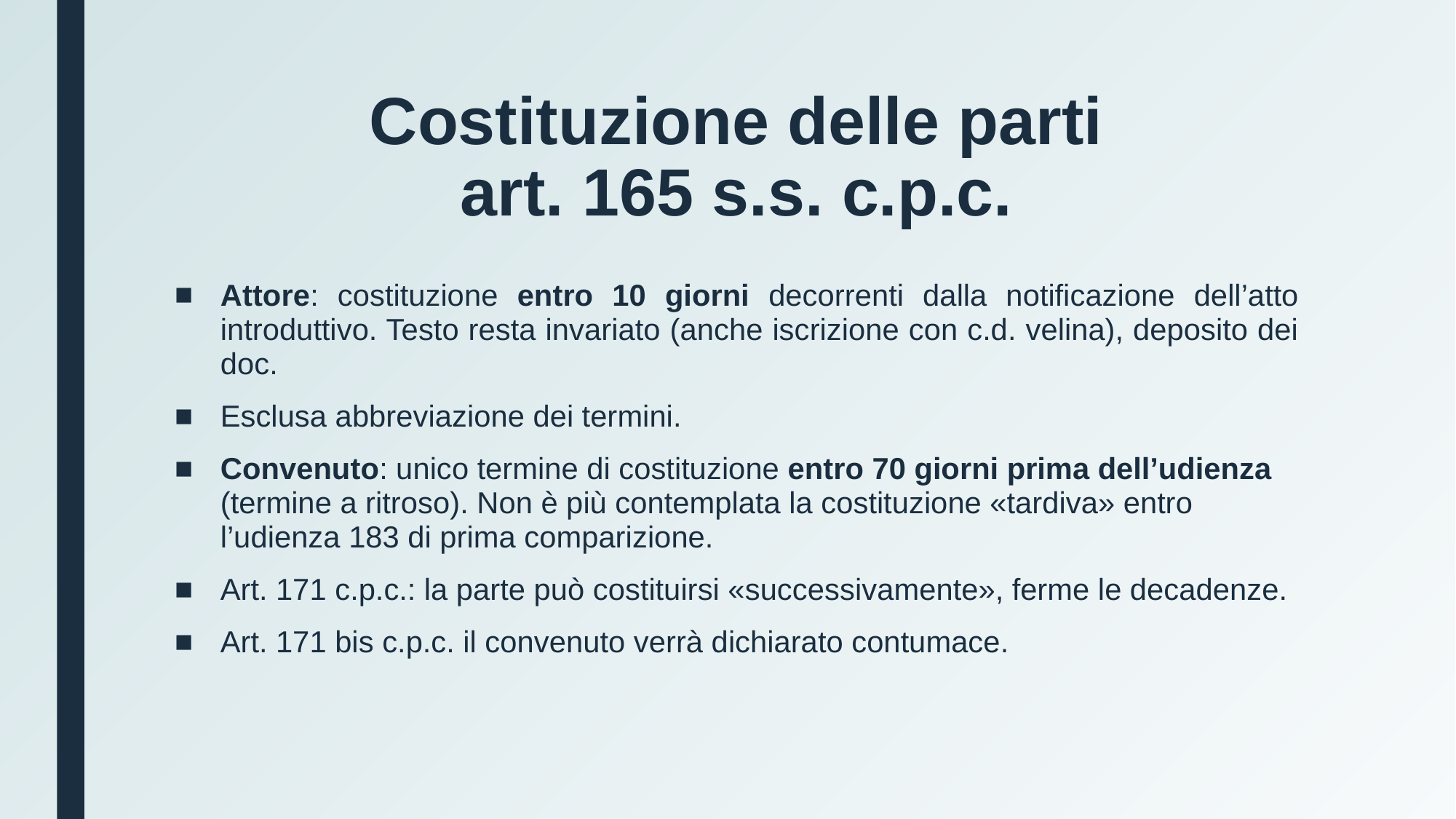

# Costituzione delle parti art. 165 s.s. c.p.c.
Attore: costituzione entro 10 giorni decorrenti dalla notificazione dell’atto introduttivo. Testo resta invariato (anche iscrizione con c.d. velina), deposito dei doc.
Esclusa abbreviazione dei termini.
Convenuto: unico termine di costituzione entro 70 giorni prima dell’udienza (termine a ritroso). Non è più contemplata la costituzione «tardiva» entro l’udienza 183 di prima comparizione.
Art. 171 c.p.c.: la parte può costituirsi «successivamente», ferme le decadenze.
Art. 171 bis c.p.c. il convenuto verrà dichiarato contumace.